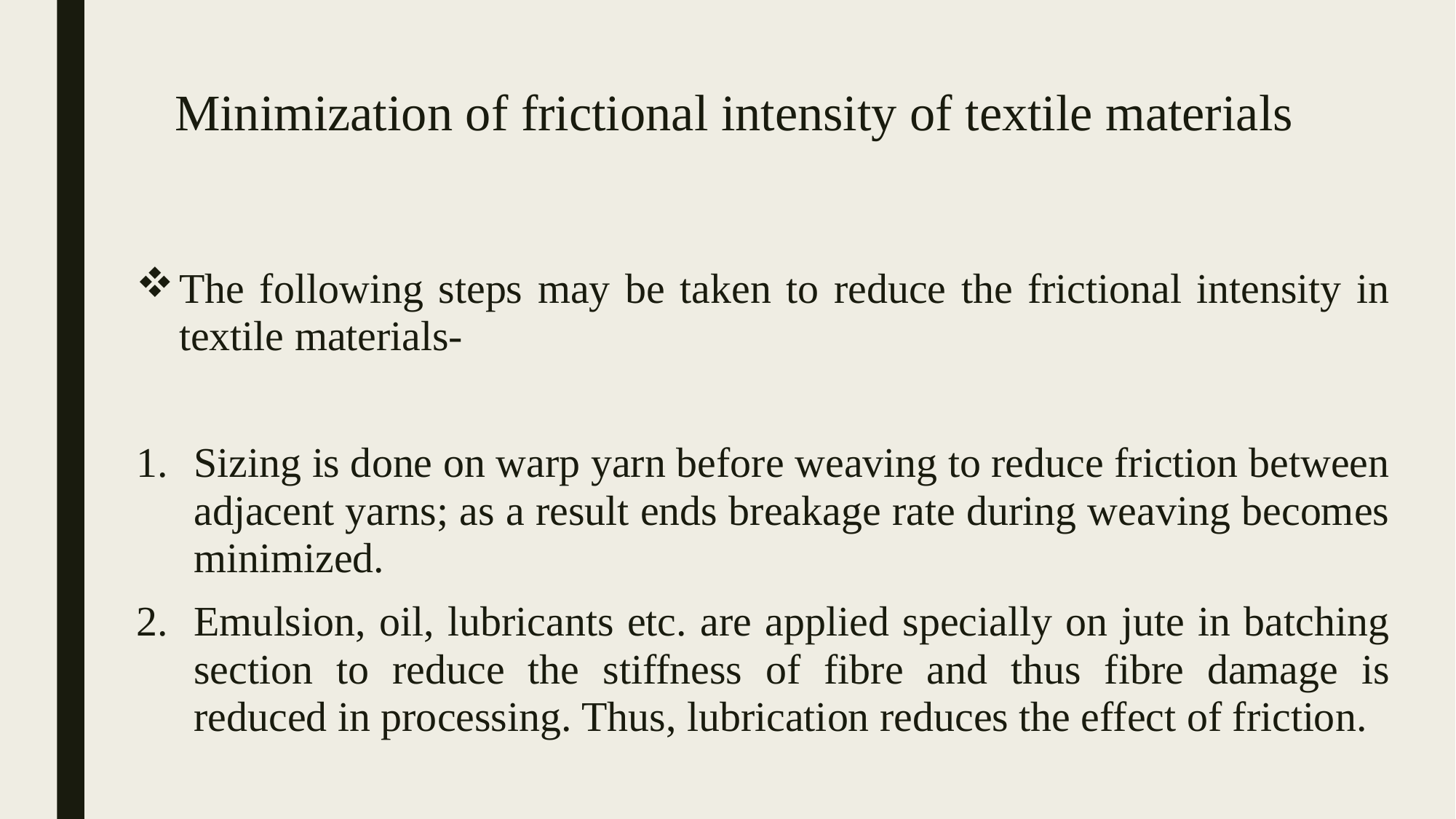

# Minimization of frictional intensity of textile materials
The following steps may be taken to reduce the frictional intensity in textile materials-

Sizing is done on warp yarn before weaving to reduce friction between adjacent yarns; as a result ends breakage rate during weaving becomes minimized.
Emulsion, oil, lubricants etc. are applied specially on jute in batching section to reduce the stiffness of fibre and thus fibre damage is reduced in processing. Thus, lubrication reduces the effect of friction.